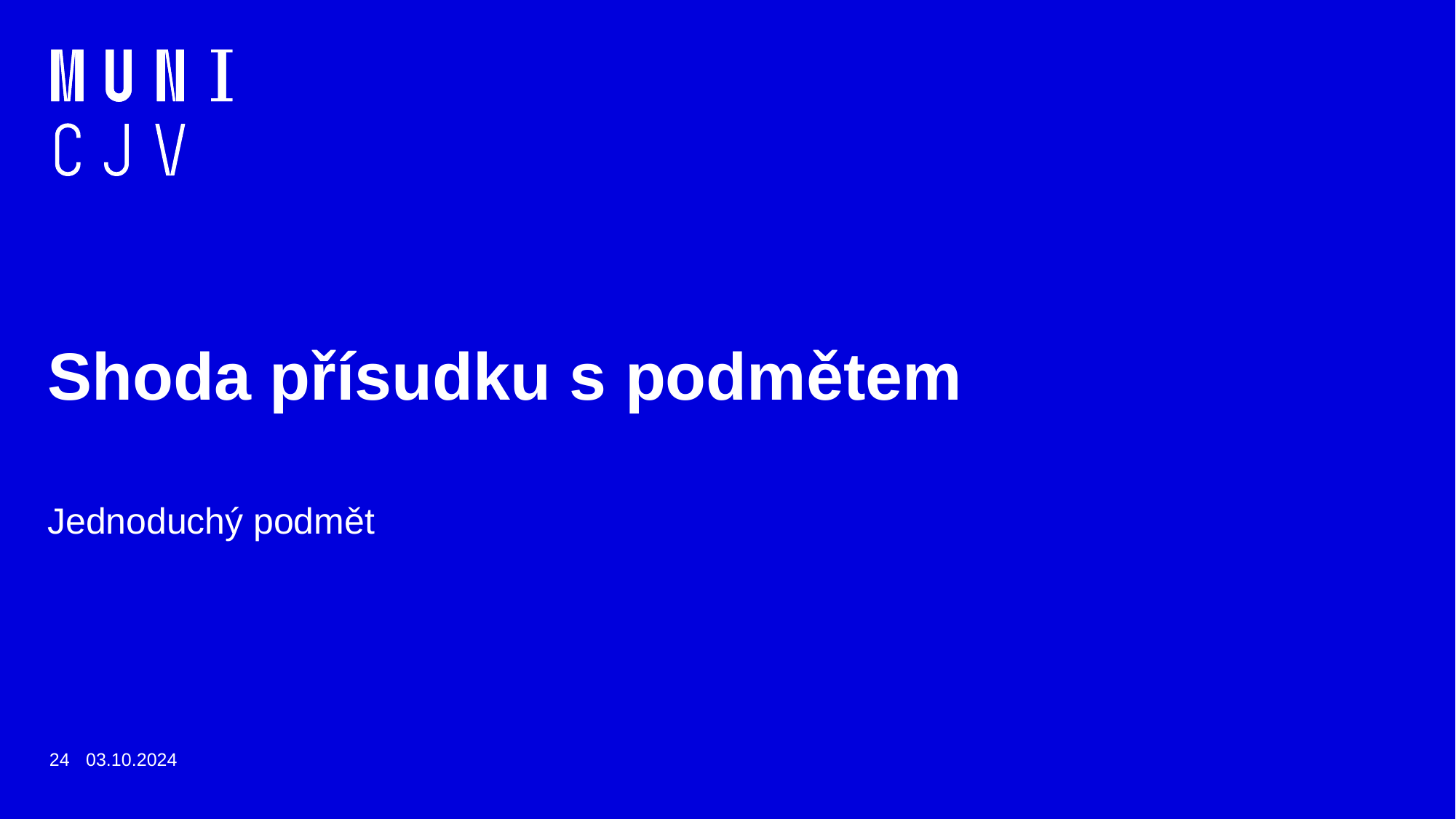

# Shoda přísudku s podmětem
Jednoduchý podmět
24
03.10.2024